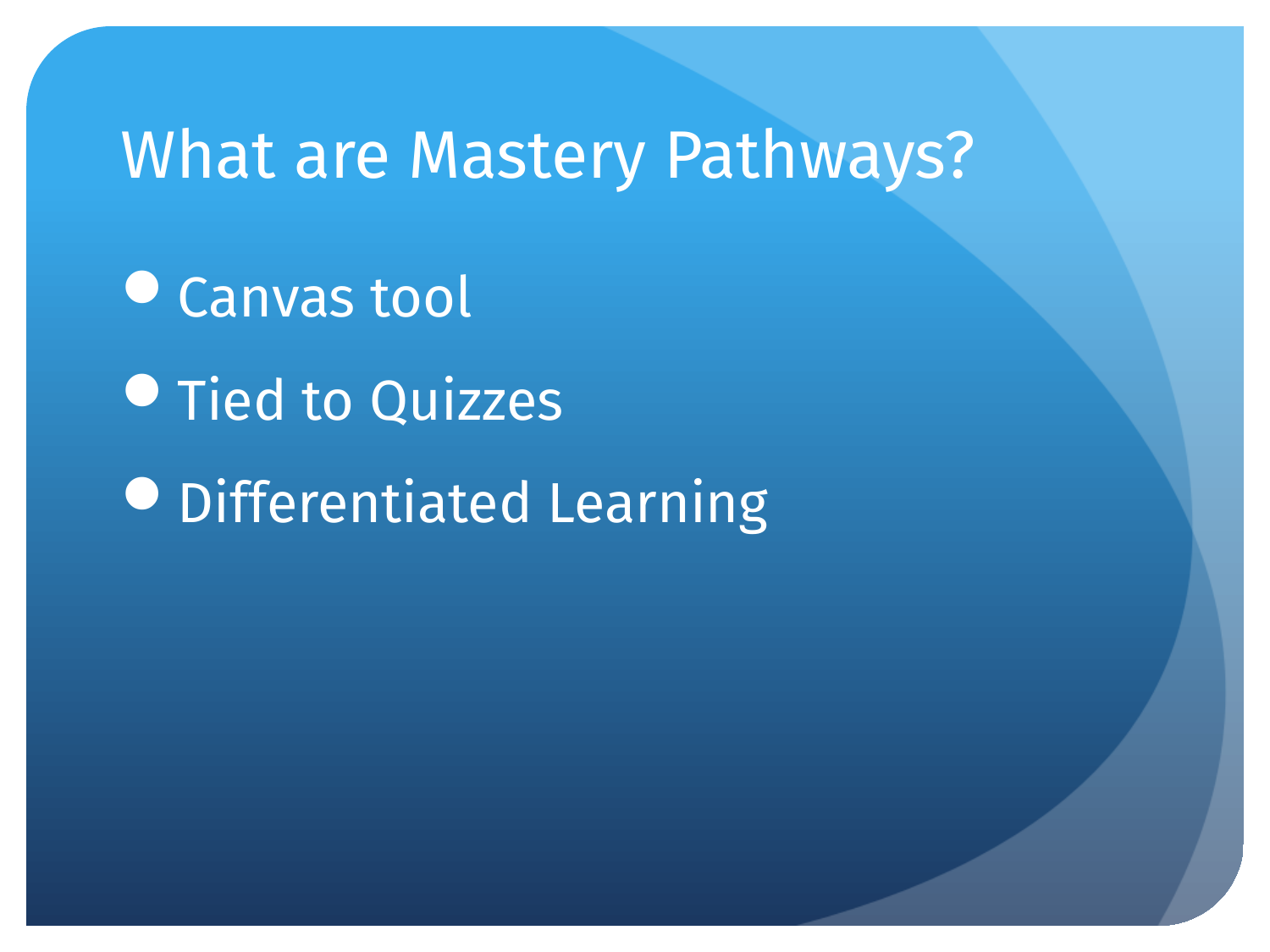

# What are Mastery Pathways?
Canvas tool
Tied to Quizzes
Differentiated Learning